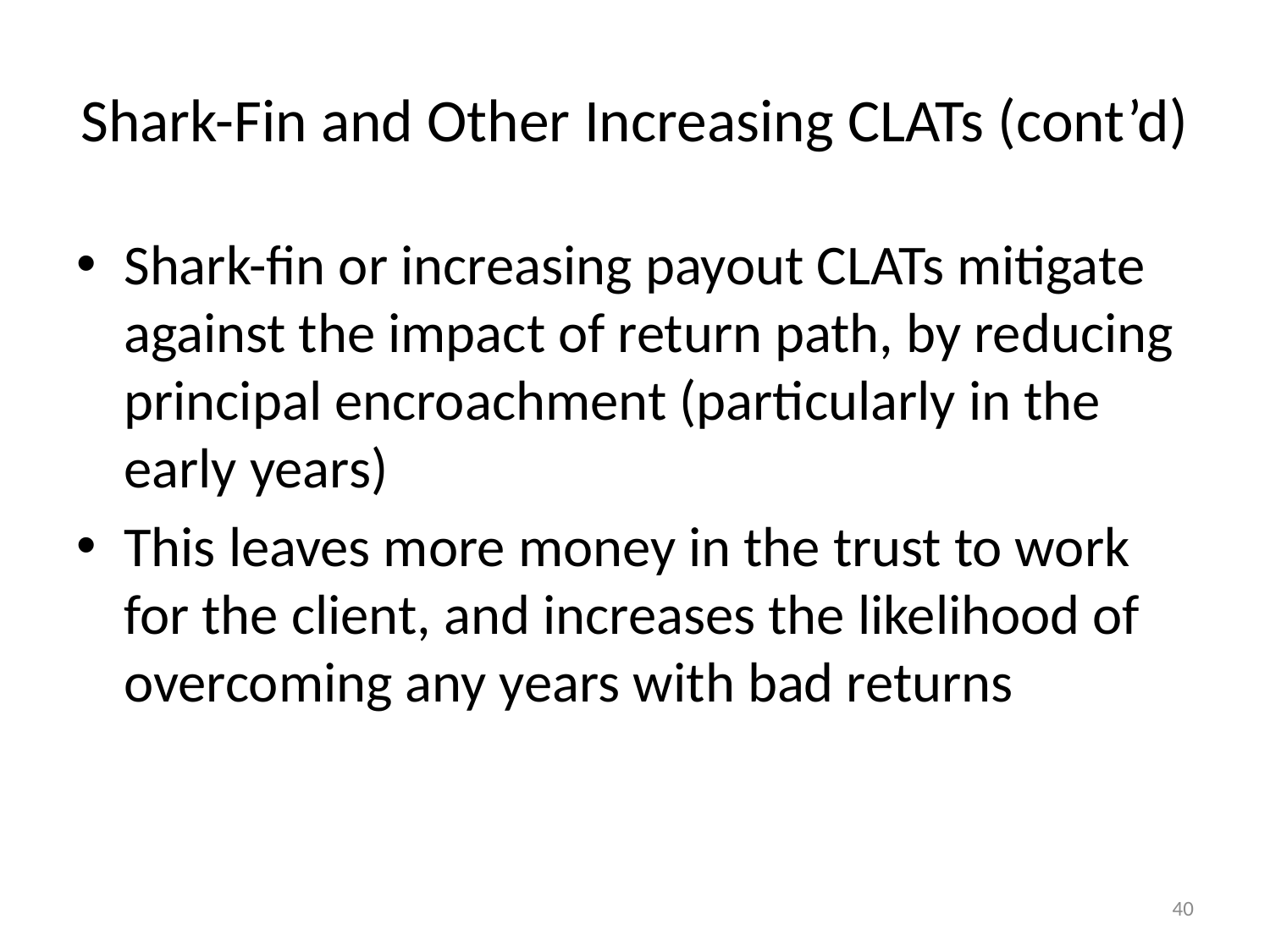

# Shark-Fin and Other Increasing CLATs (cont’d)
Shark-fin or increasing payout CLATs mitigate against the impact of return path, by reducing principal encroachment (particularly in the early years)
This leaves more money in the trust to work for the client, and increases the likelihood of overcoming any years with bad returns
40